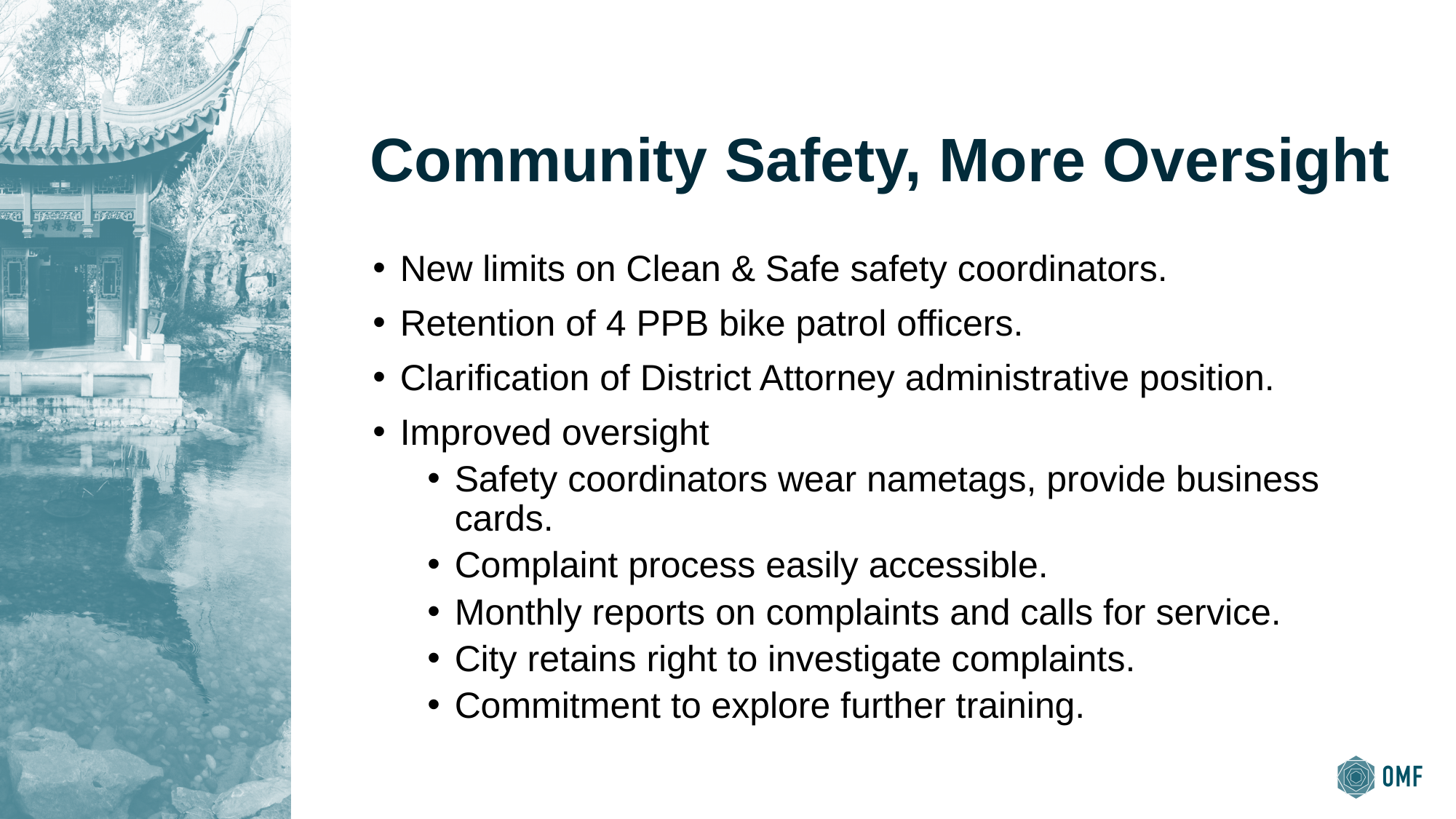

# Community Safety, More Oversight
New limits on Clean & Safe safety coordinators.
Retention of 4 PPB bike patrol officers.
Clarification of District Attorney administrative position.
Improved oversight
Safety coordinators wear nametags, provide business cards.
Complaint process easily accessible.
Monthly reports on complaints and calls for service.
City retains right to investigate complaints.
Commitment to explore further training.